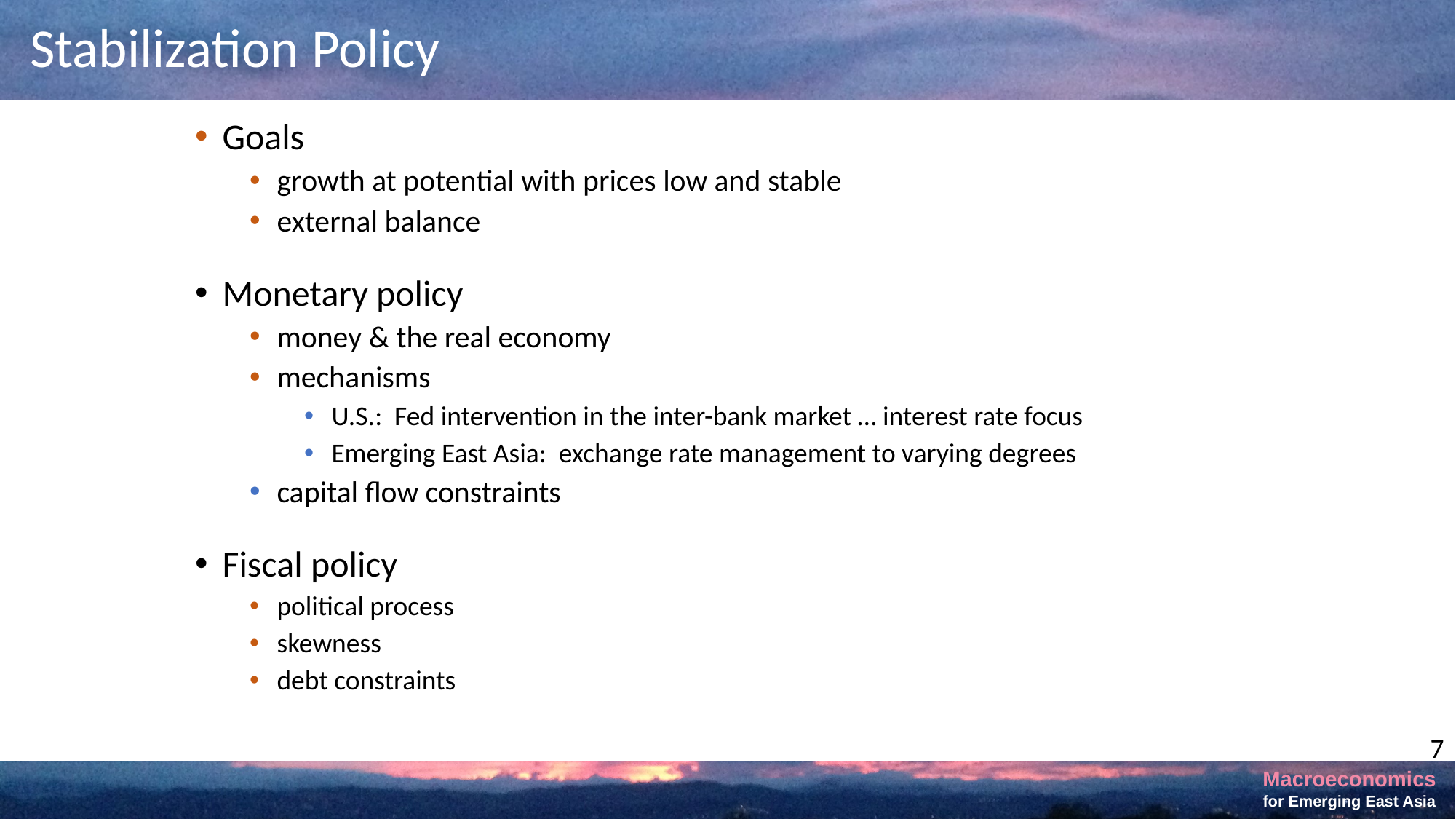

# Stabilization Policy
Goals
growth at potential with prices low and stable
external balance
Monetary policy
money & the real economy
mechanisms
U.S.:  Fed intervention in the inter-bank market … interest rate focus
Emerging East Asia:  exchange rate management to varying degrees
capital flow constraints
Fiscal policy
political process
skewness
debt constraints
7